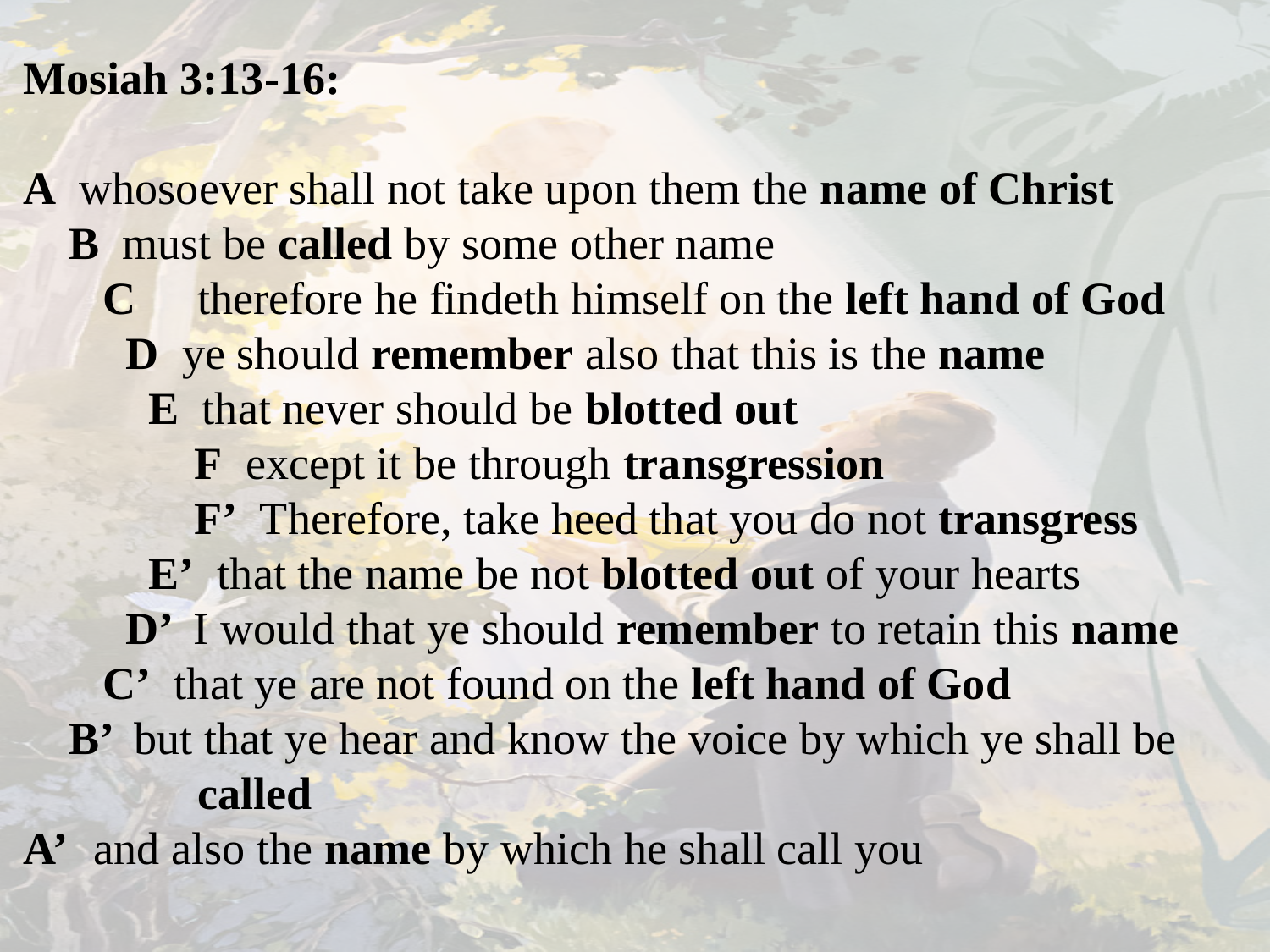

Mosiah 3:13-16:

A  whosoever shall not take upon them the name of Christ
    B  must be called by some other name
       C	therefore he findeth himself on the left hand of God
         D  ye should remember also that this is the name
           E  that never should be blotted out
               F  except it be through transgression
               F’  Therefore, take heed that you do not transgress
           E’  that the name be not blotted out of your hearts
         D’  I would that ye should remember to retain this name
       C’  that ye are not found on the left hand of God
    B’  but that ye hear and know the voice by which ye shall be     	called
A’	  and also the name by which he shall call you